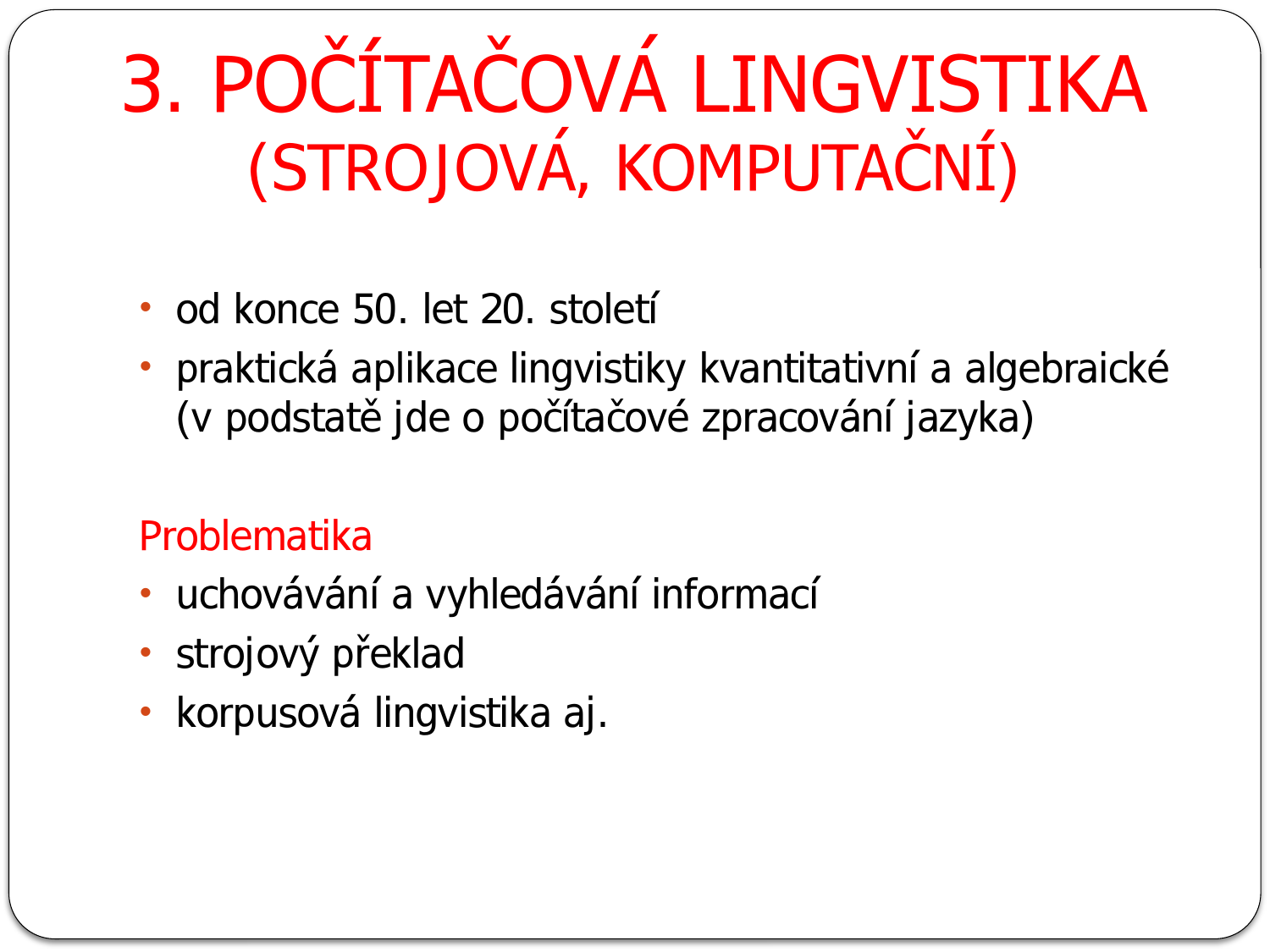

# 3. POČÍTAČOVÁ LINGVISTIKA (STROJOVÁ, KOMPUTAČNÍ)
od konce 50. let 20. století
praktická aplikace lingvistiky kvantitativní a algebraické (v podstatě jde o počítačové zpracování jazyka)

Problematika
uchovávání a vyhledávání informací
strojový překlad
korpusová lingvistika aj.